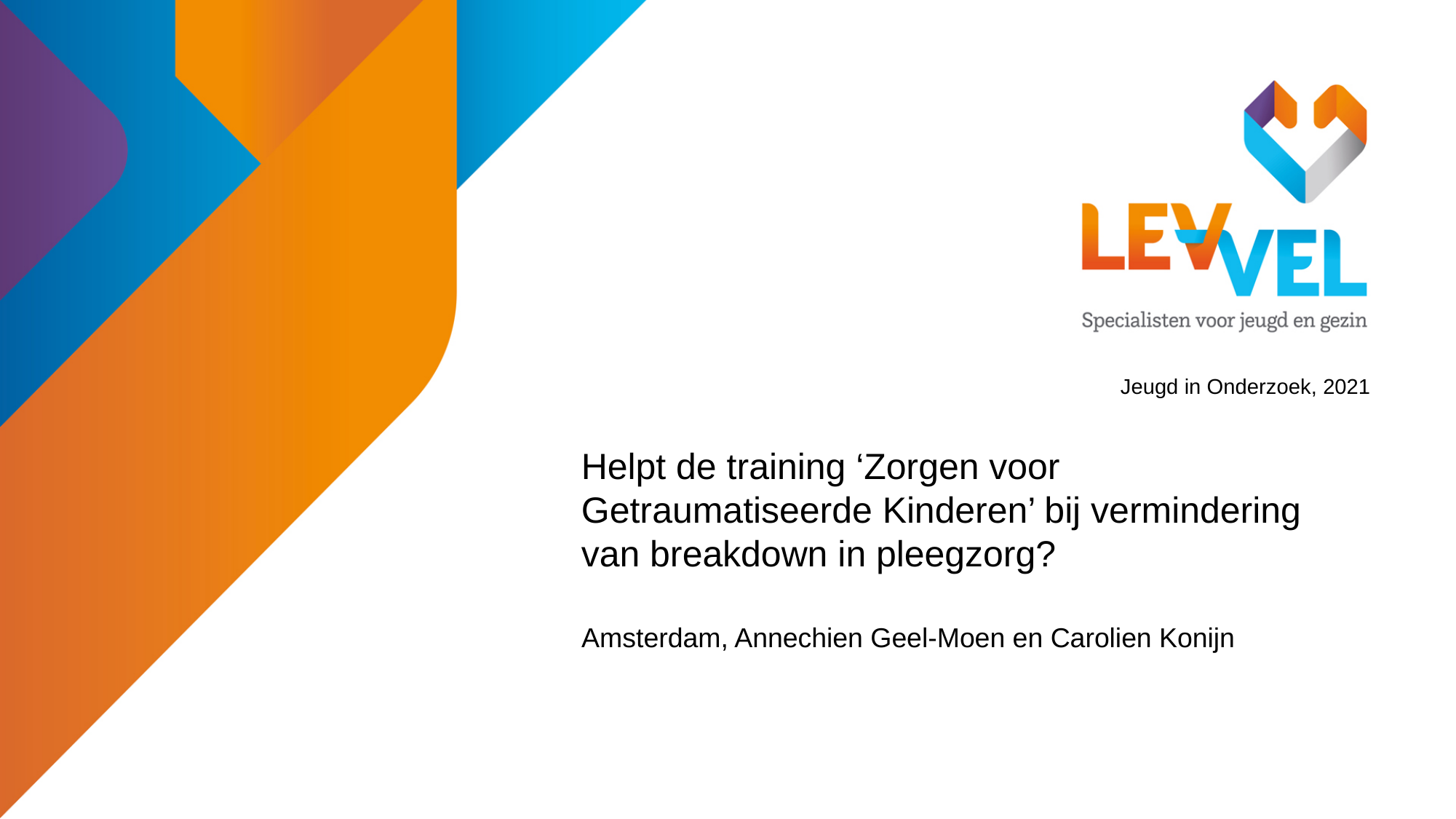

Jeugd in Onderzoek, 2021
Helpt de training ‘Zorgen voor Getraumatiseerde Kinderen’ bij vermindering van breakdown in pleegzorg?
Amsterdam, Annechien Geel-Moen en Carolien Konijn